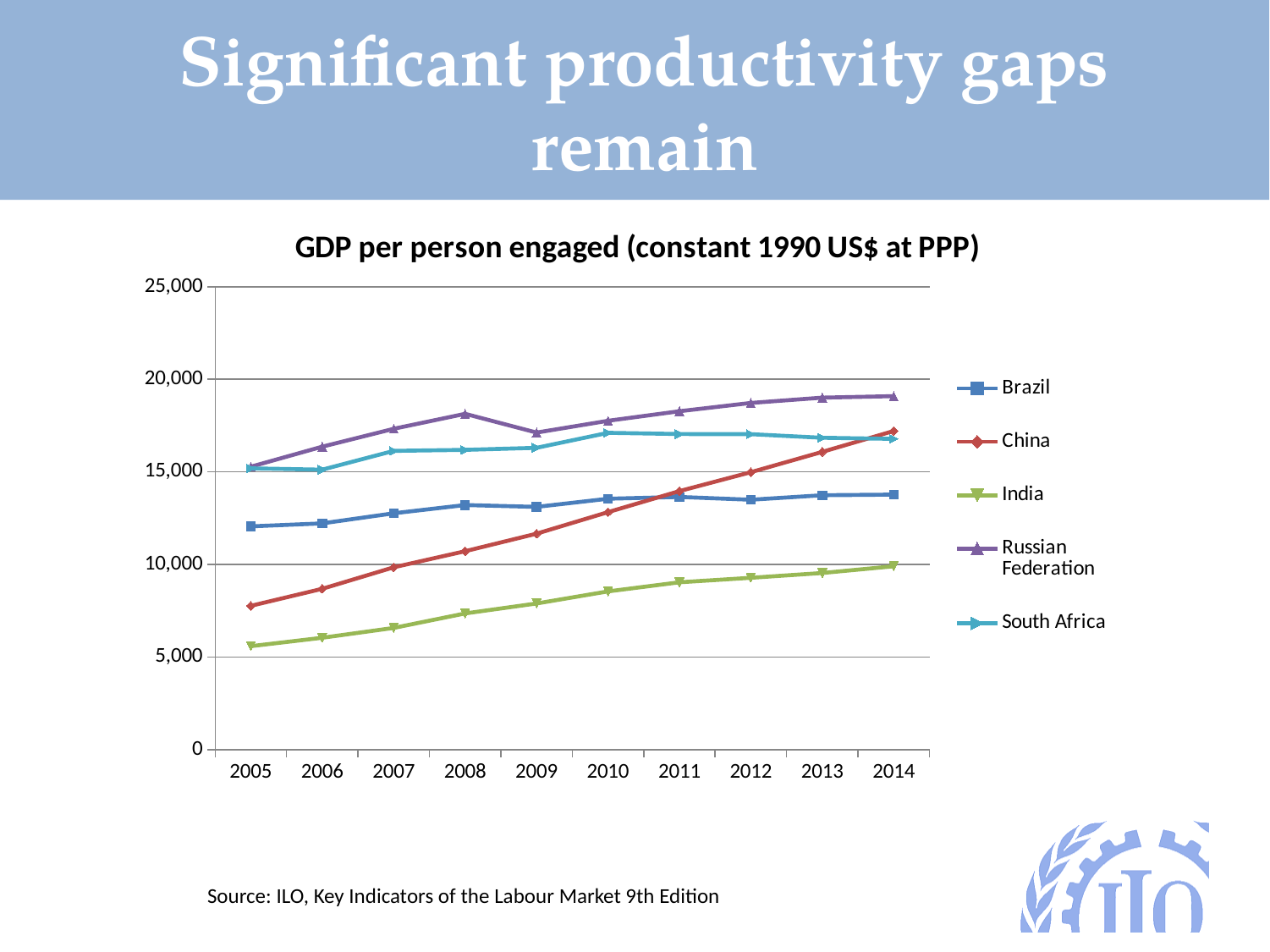

Significant productivity gaps remain

### Chart: GDP per person engaged (constant 1990 US$ at PPP)

| Category | Brazil | China | India | Russian Federation | South Africa |
|---|---|---|---|---|---|
| 2005 | 12059.0 | 7772.0 | 5595.0 | 15282.0 | 15192.0 |
| 2006 | 12221.0 | 8690.0 | 6048.0 | 16363.0 | 15124.0 |
| 2007 | 12765.0 | 9849.0 | 6578.0 | 17328.0 | 16136.0 |
| 2008 | 13213.0 | 10719.0 | 7360.0 | 18136.0 | 16191.0 |
| 2009 | 13113.0 | 11665.0 | 7899.0 | 17123.0 | 16300.0 |
| 2010 | 13554.0 | 12831.0 | 8551.0 | 17761.0 | 17110.0 |
| 2011 | 13650.0 | 13966.0 | 9041.0 | 18275.0 | 17046.0 |
| 2012 | 13500.0 | 14986.0 | 9285.0 | 18723.0 | 17037.0 |
| 2013 | 13741.0 | 16083.0 | 9544.0 | 19010.0 | 16844.0 |
| 2014 | 13778.0 | 17211.0 | 9907.0 | 19091.0 | 16784.0 |
Source: ILO, Key Indicators of the Labour Market 9th Edition